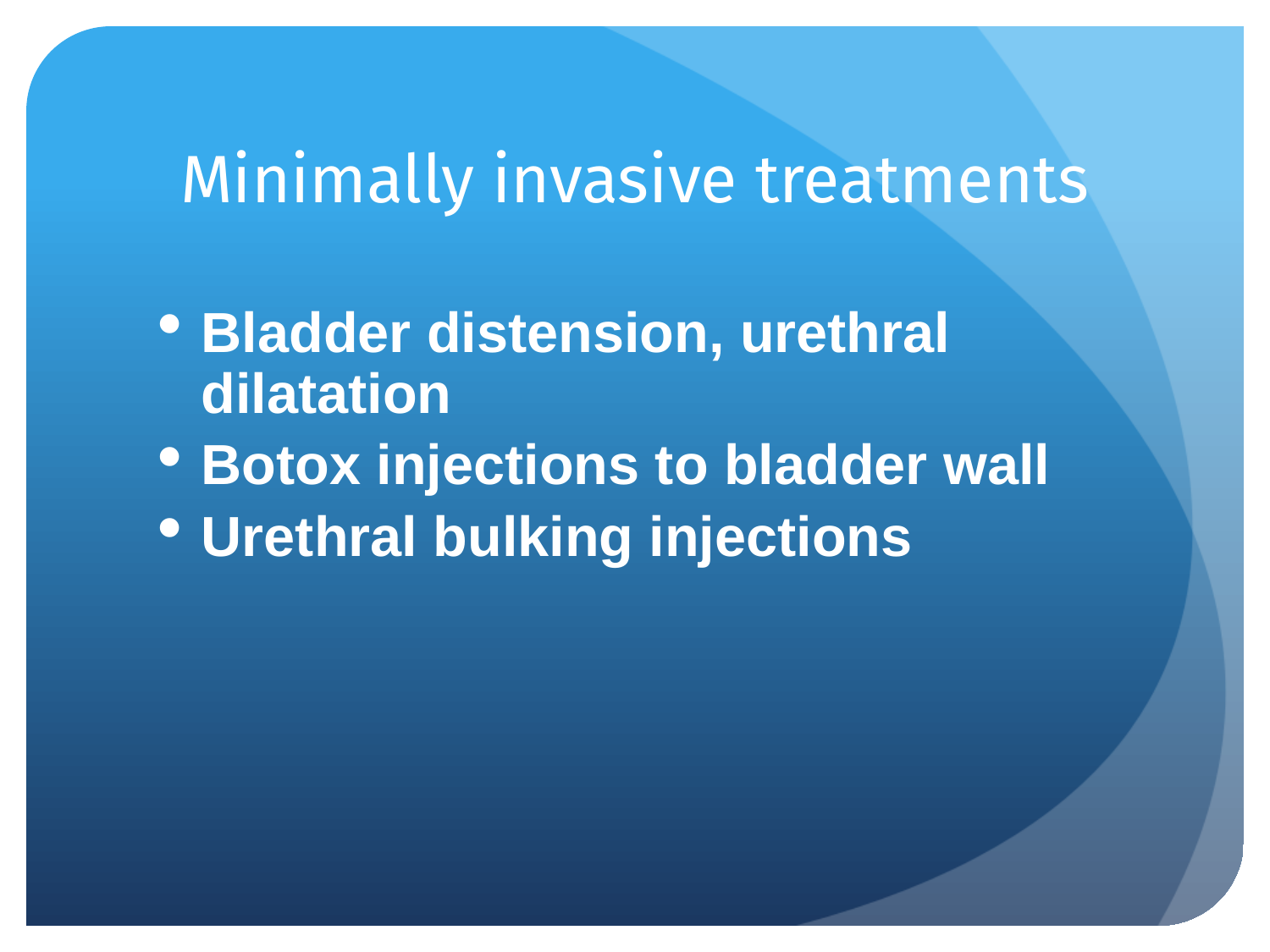

# Minimally invasive treatments
Bladder distension, urethral dilatation
Botox injections to bladder wall
Urethral bulking injections